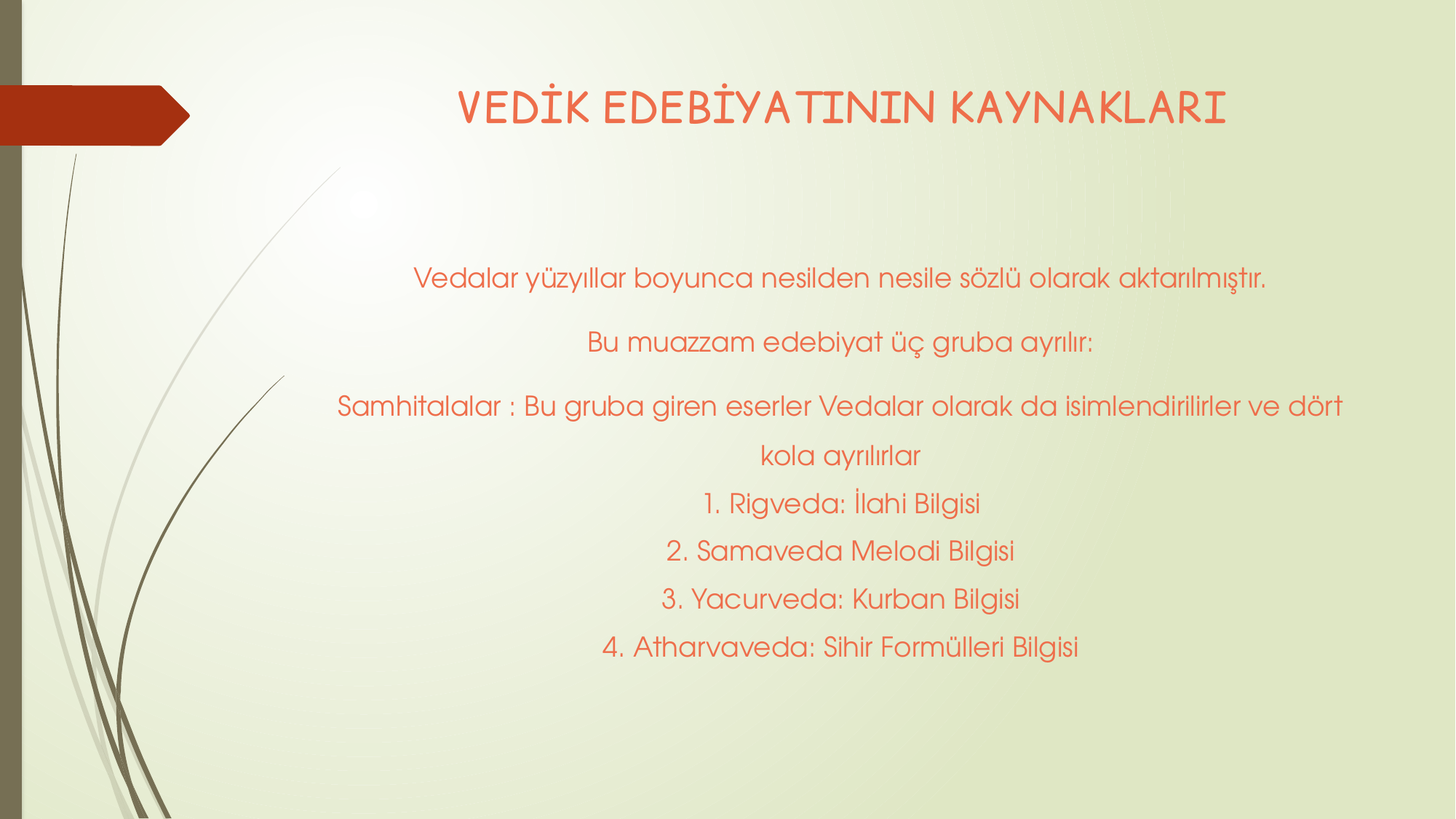

# VEDİK EDEBİYATININ KAYNAKLARI
Vedalar yüzyıllar boyunca nesilden nesile sözlü olarak aktarılmıştır.
Bu muazzam edebiyat üç gruba ayrılır:
Samhitalalar : Bu gruba giren eserler Vedalar olarak da isimlendirilirler ve dört kola ayrılırlar
1. Rigveda: İlahi Bilgisi
2. Samaveda Melodi Bilgisi
3. Yacurveda: Kurban Bilgisi
4. Atharvaveda: Sihir Formülleri Bilgisi